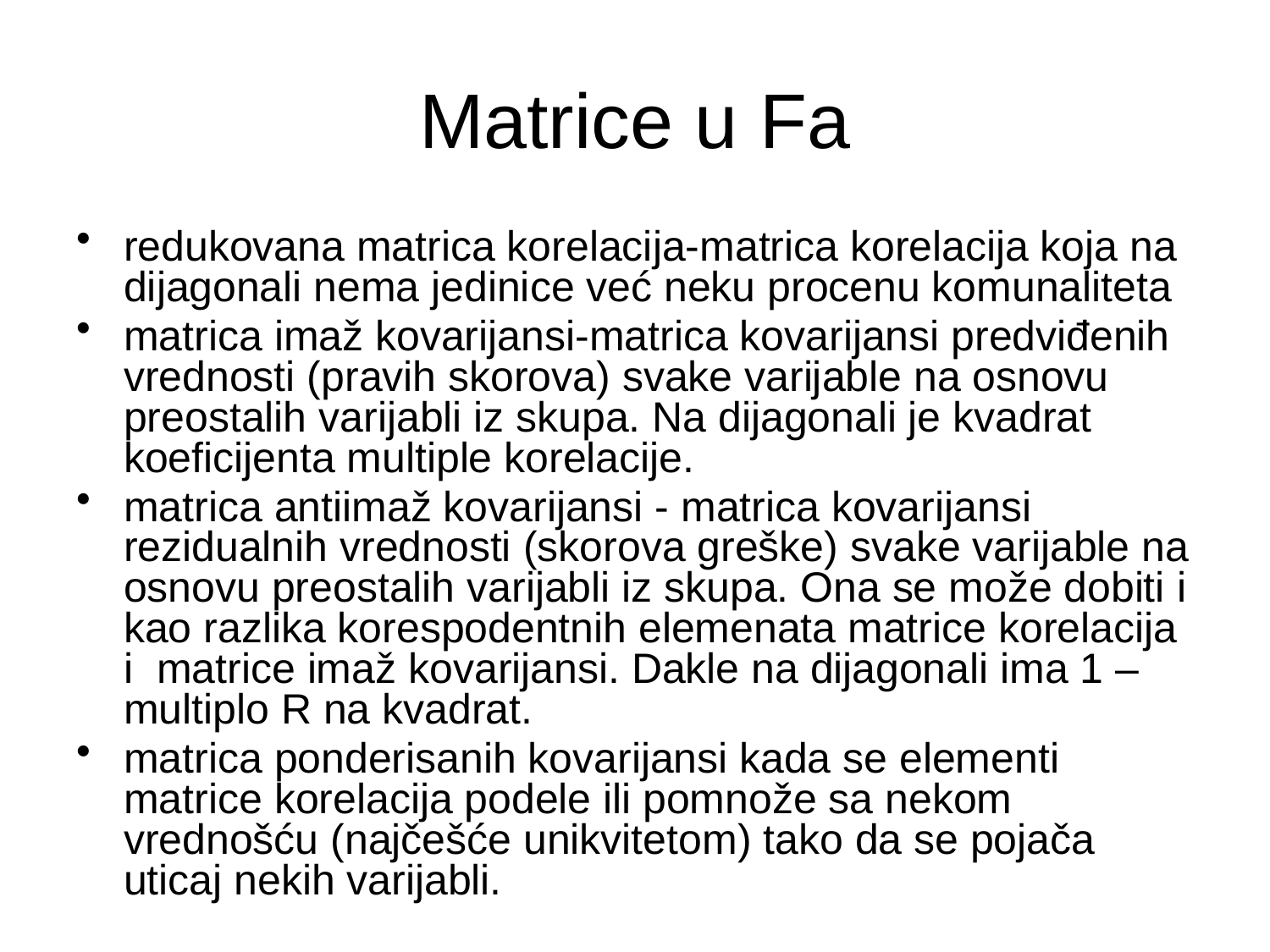

Matrice u Fa
redukovana matrica korelacija-matrica korelacija koja na dijagonali nema jedinice već neku procenu komunaliteta
matrica imaž kovarijansi-matrica kovarijansi predviđenih vrednosti (pravih skorova) svake varijable na osnovu preostalih varijabli iz skupa. Na dijagonali je kvadrat koeficijenta multiple korelacije.
matrica antiimaž kovarijansi - matrica kovarijansi rezidualnih vrednosti (skorova greške) svake varijable na osnovu preostalih varijabli iz skupa. Ona se može dobiti i kao razlika korespodentnih elemenata matrice korelacija i  matrice imaž kovarijansi. Dakle na dijagonali ima 1 – multiplo R na kvadrat.
matrica ponderisanih kovarijansi kada se elementi matrice korelacija podele ili pomnože sa nekom vrednošću (najčešće unikvitetom) tako da se pojača uticaj nekih varijabli.